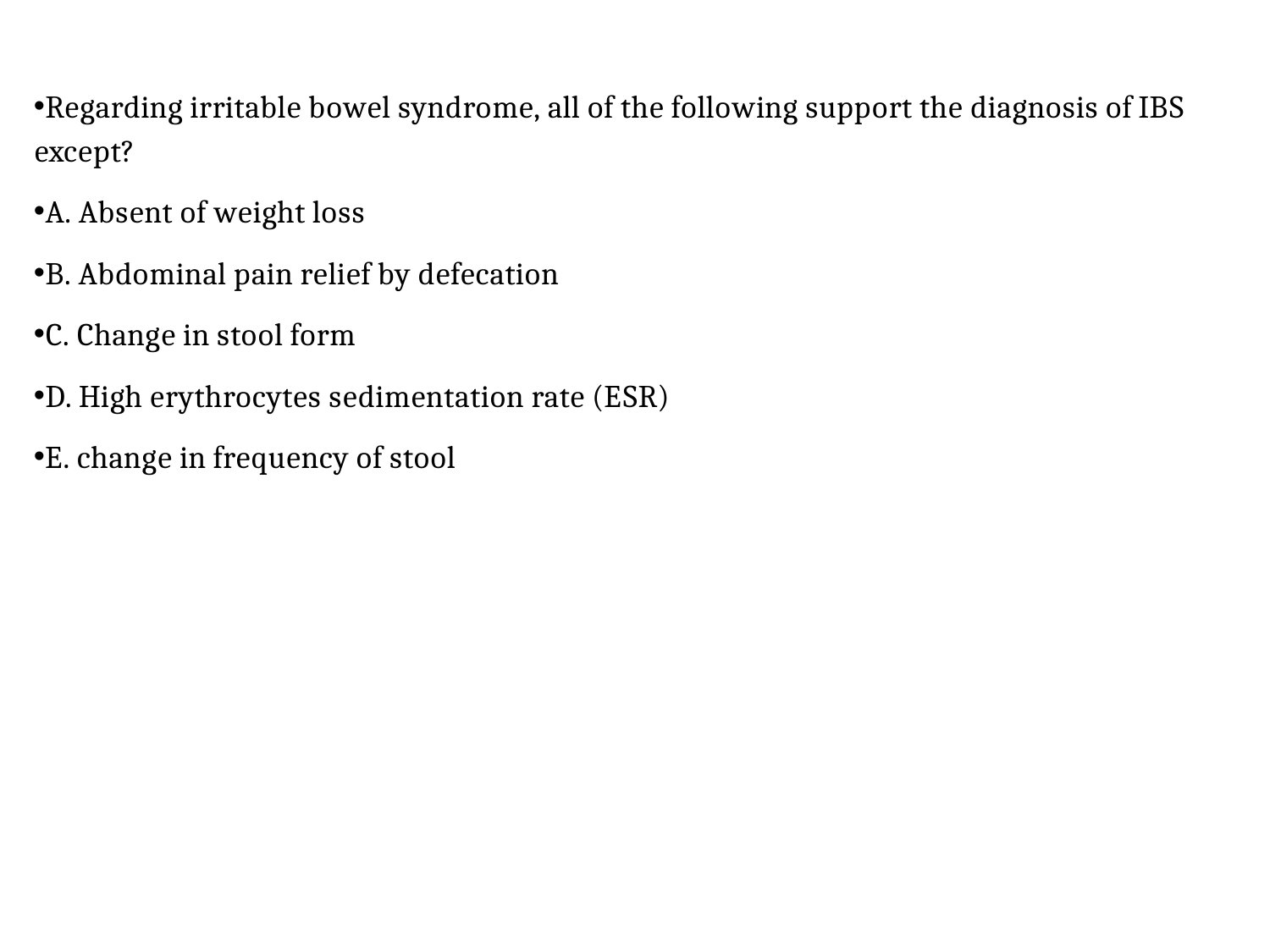

Regarding irritable bowel syndrome, all of the following support the diagnosis of IBS except?
A. Absent of weight loss
B. Abdominal pain relief by defecation
C. Change in stool form
D. High erythrocytes sedimentation rate (ESR)
E. change in frequency of stool